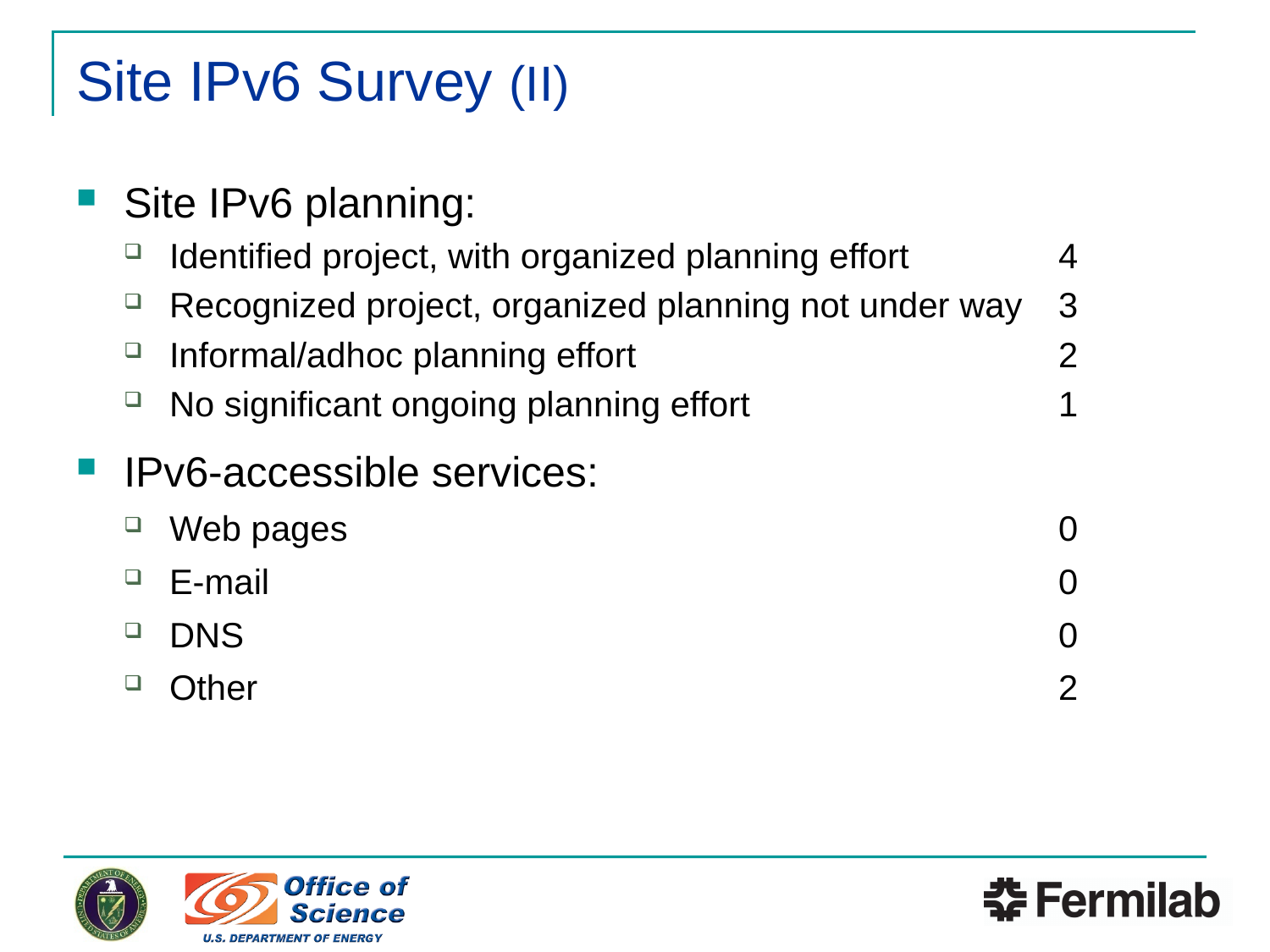

# Site IPv6 Survey (II)
Site IPv6 planning:
Identified project, with organized planning effort 		4
Recognized project, organized planning not under way	3
Informal/adhoc planning effort				2
No significant ongoing planning effort			1
IPv6-accessible services:
Web pages						0
E-mail							0
DNS							0
Other							2